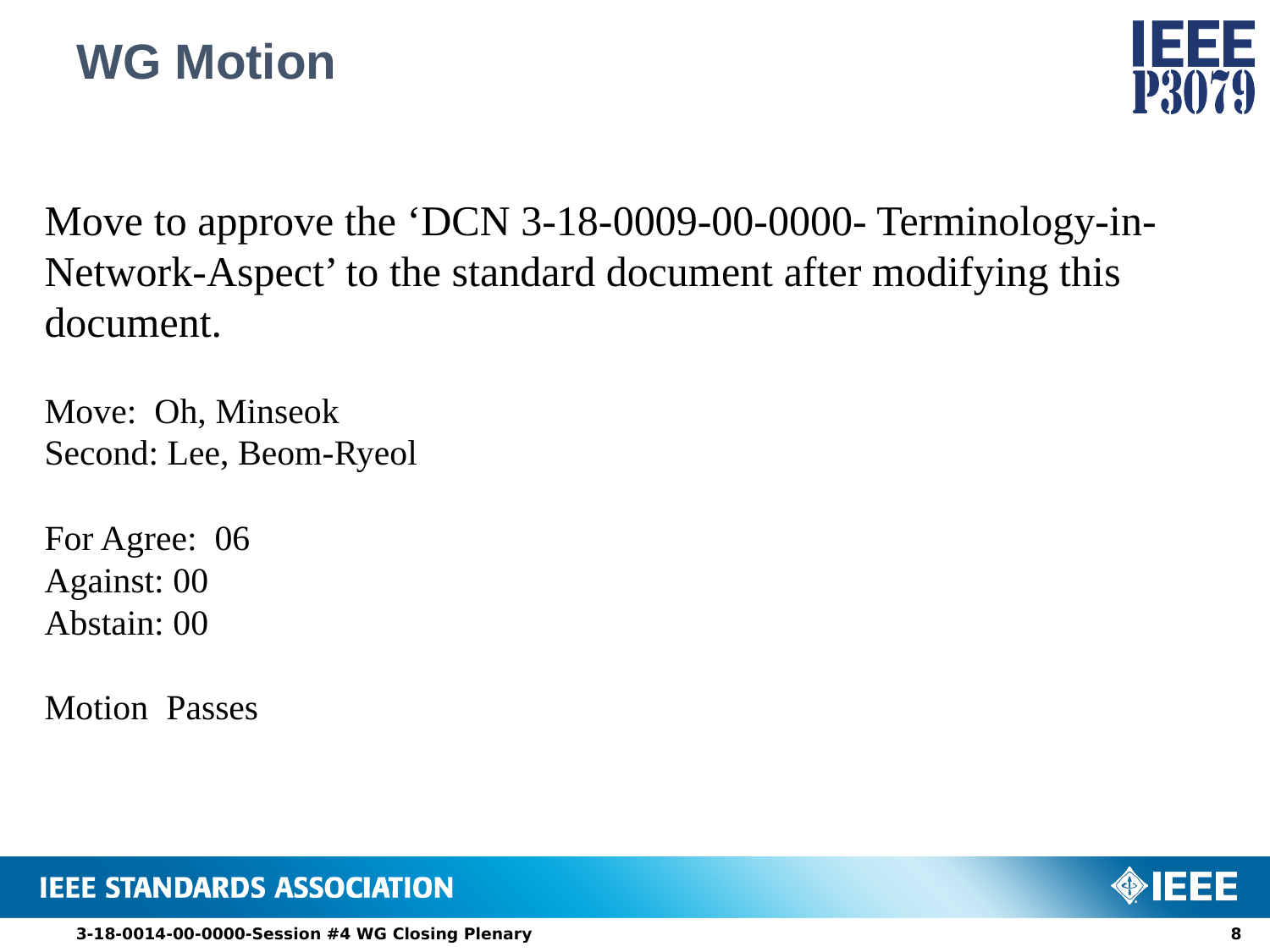

# WG Motion
Move to approve the ‘DCN 3-18-0009-00-0000- Terminology-in-Network-Aspect’ to the standard document after modifying this document.

Move:  Oh, Minseok
Second: Lee, Beom-Ryeol

For Agree:  06
Against: 00
Abstain: 00

Motion  Passes
3-18-0014-00-0000-Session #4 WG Closing Plenary
8